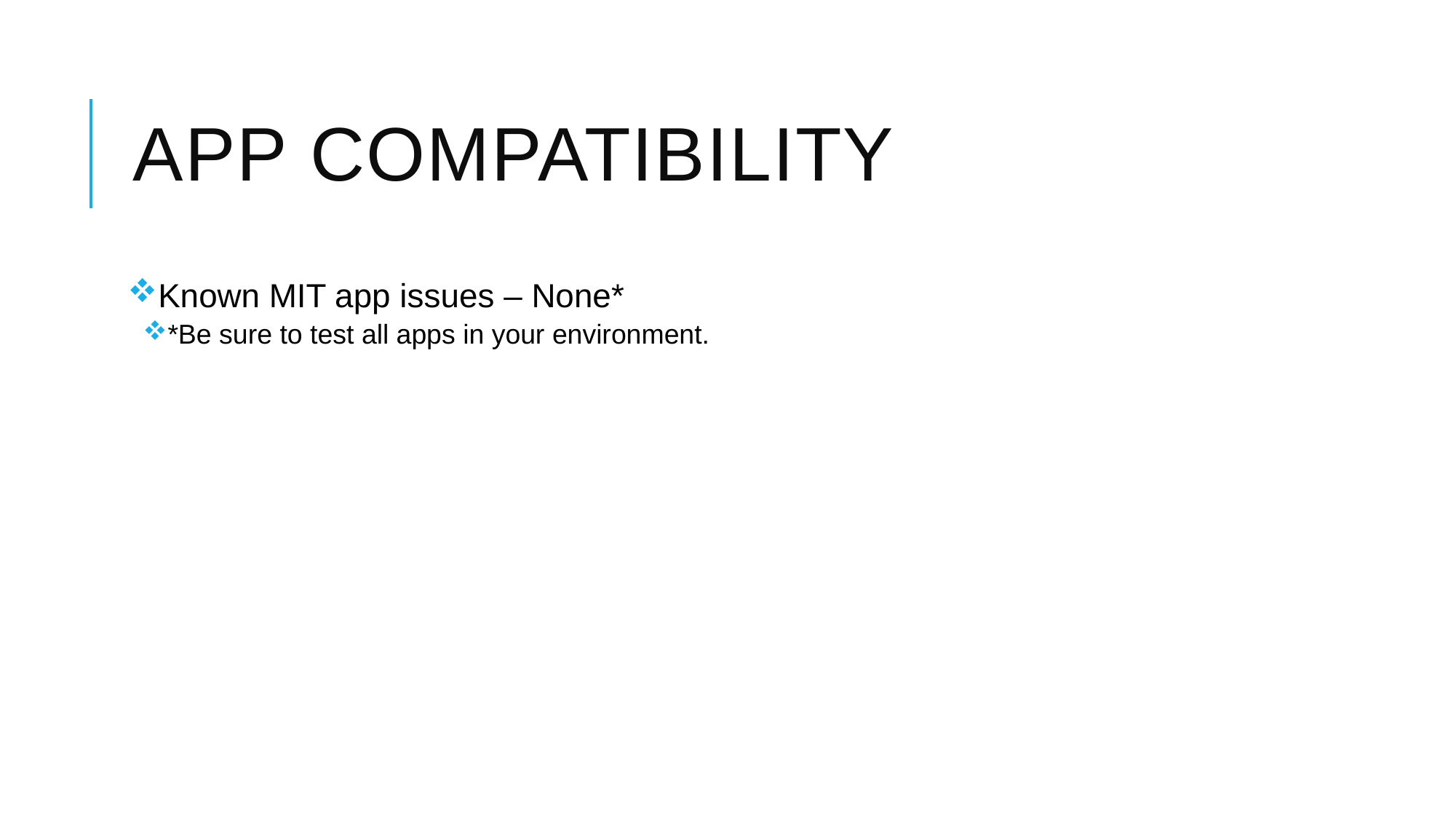

# App compatibility
Known MIT app issues – None*
*Be sure to test all apps in your environment.